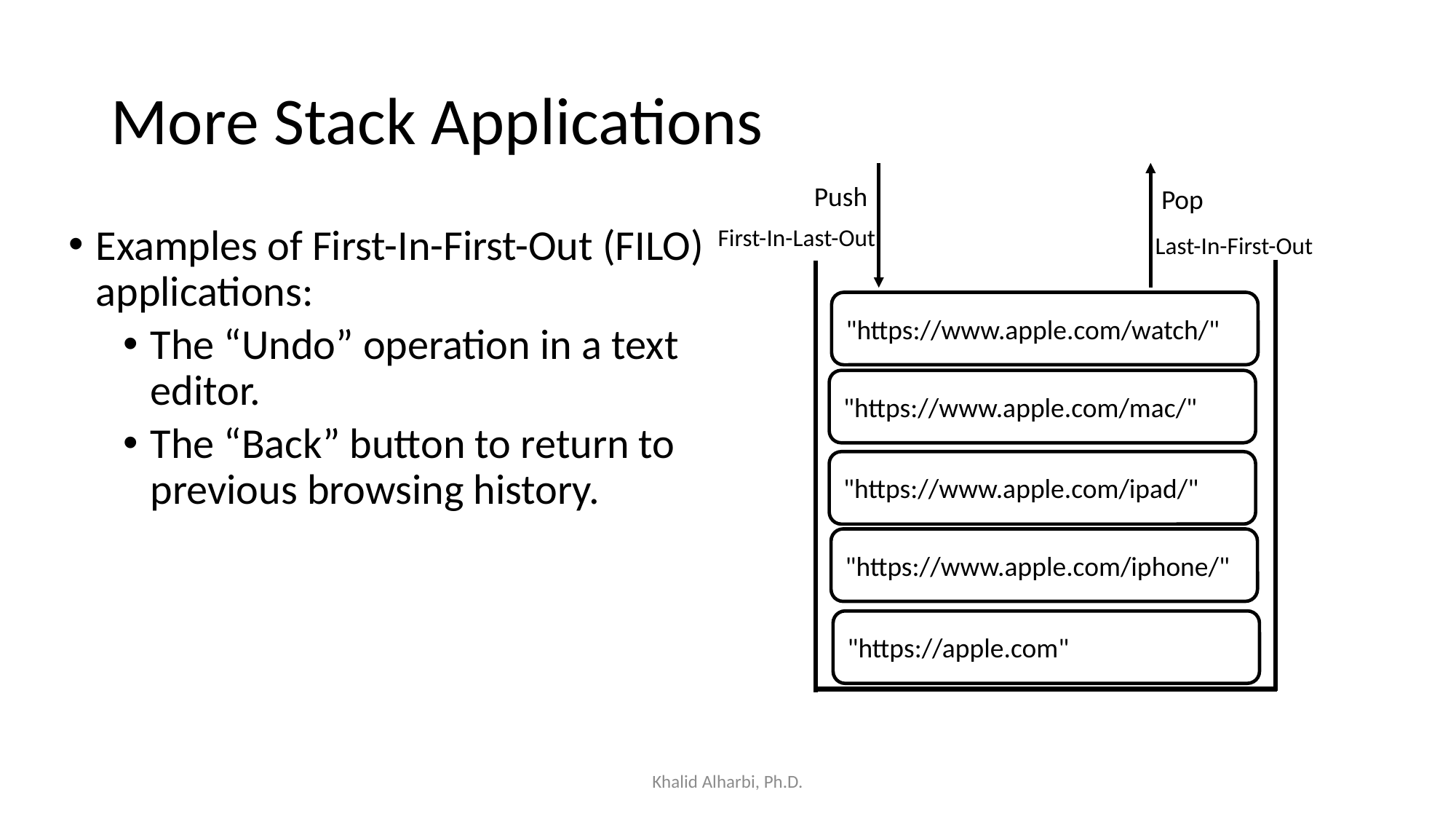

# More Stack Applications
Push
Pop
First-In-Last-Out
Examples of First-In-First-Out (FILO) applications:
The “Undo” operation in a text editor.
The “Back” button to return to previous browsing history.

Last-In-First-Out
"https://www.apple.com/watch/"
"https://www.apple.com/mac/"
"https://www.apple.com/ipad/"
"https://www.apple.com/iphone/"
"https://apple.com"
Khalid Alharbi, Ph.D.